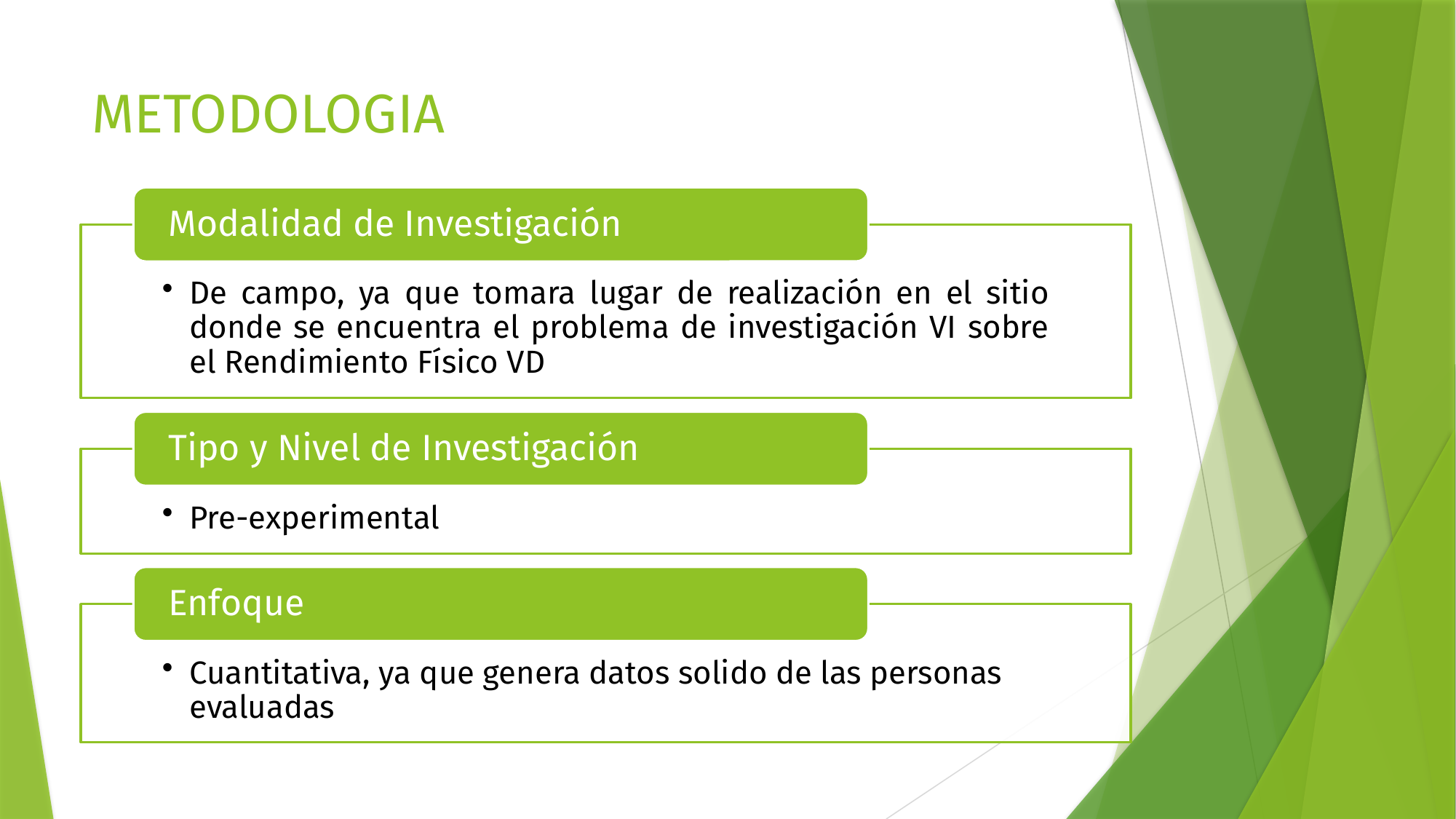

# METODOLOGIA
De campo, ya que tomara lugar de realización en el sitio donde se encuentra el problema de investigación VI sobre el Rendimiento Físico VD
Modalidad de Investigación
Pre-experimental
Tipo y Nivel de Investigación
Cuantitativa, ya que genera datos solido de las personas evaluadas
Enfoque